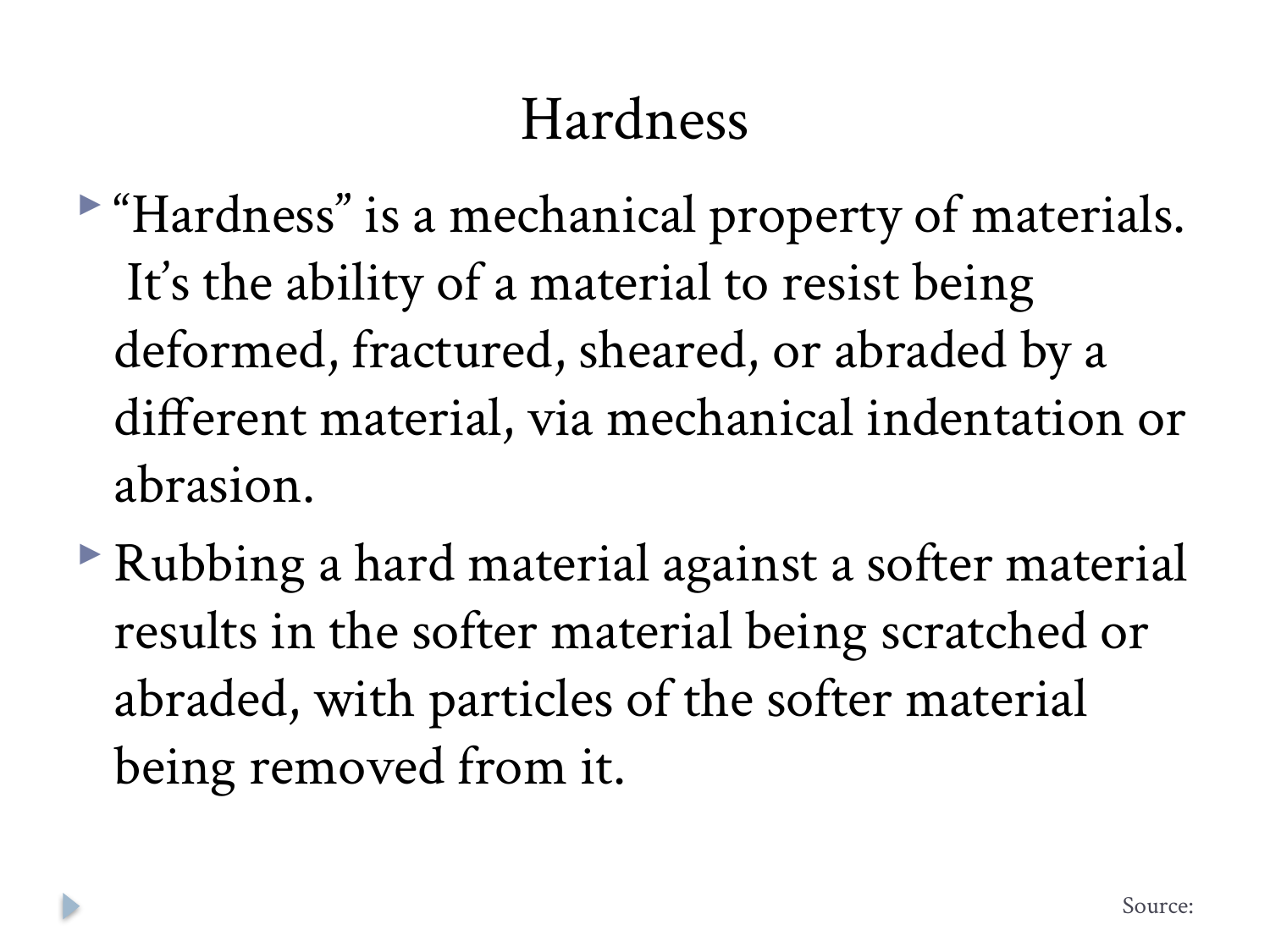

# Hardness
“Hardness” is a mechanical property of materials.  It’s the ability of a material to resist being deformed, fractured, sheared, or abraded by a different material, via mechanical indentation or abrasion.
Rubbing a hard material against a softer material results in the softer material being scratched or abraded, with particles of the softer material being removed from it.

Source: